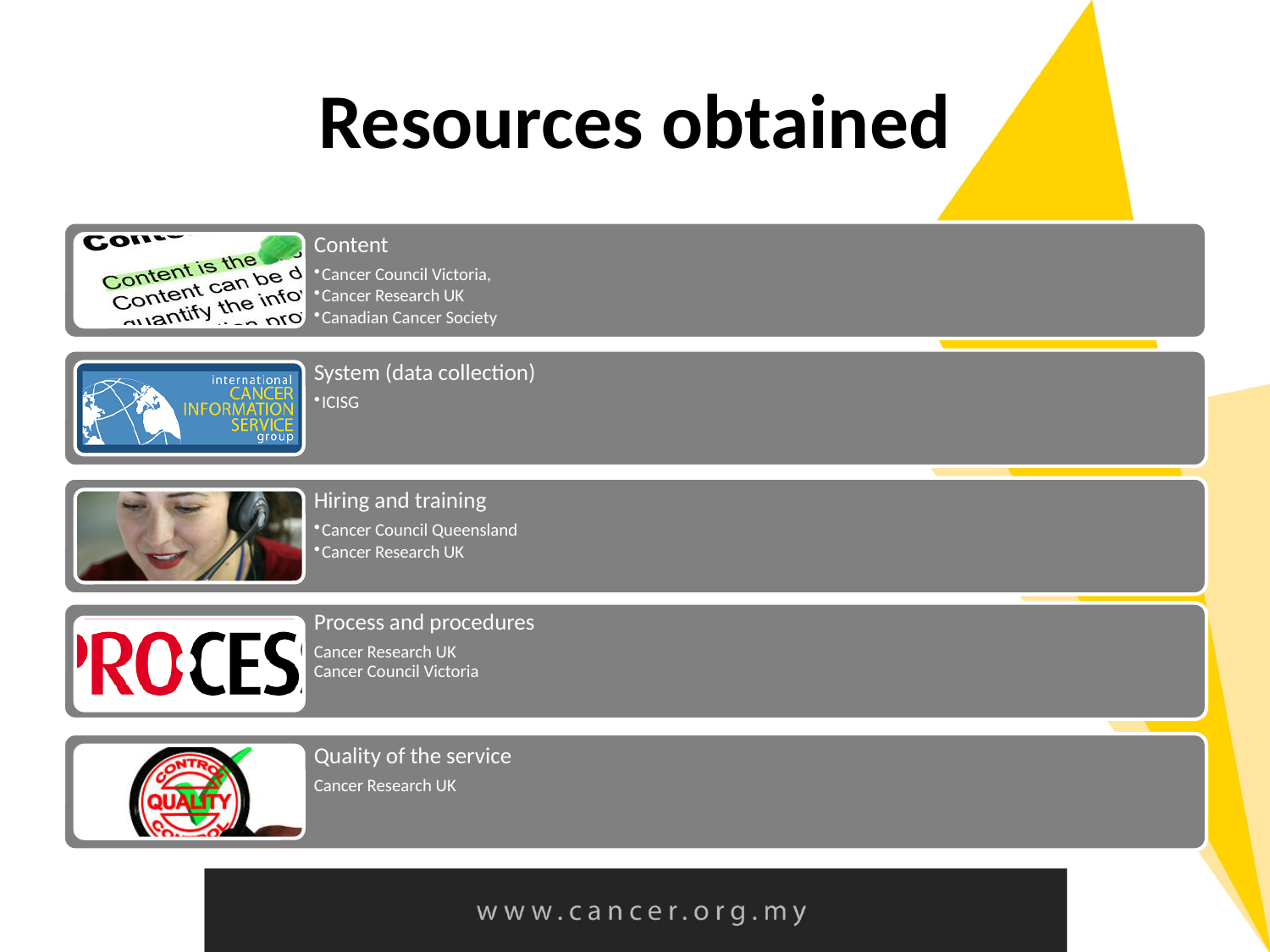

# Resources obtained
Content
Cancer Council Victoria,
Cancer Research UK
Canadian Cancer Society
System (data collection)
ICISG
Hiring and training
Cancer Council Queensland
Cancer Research UK
Process and procedures
Cancer Research UK
Cancer Council Victoria

Quality of the service
Cancer Research UK